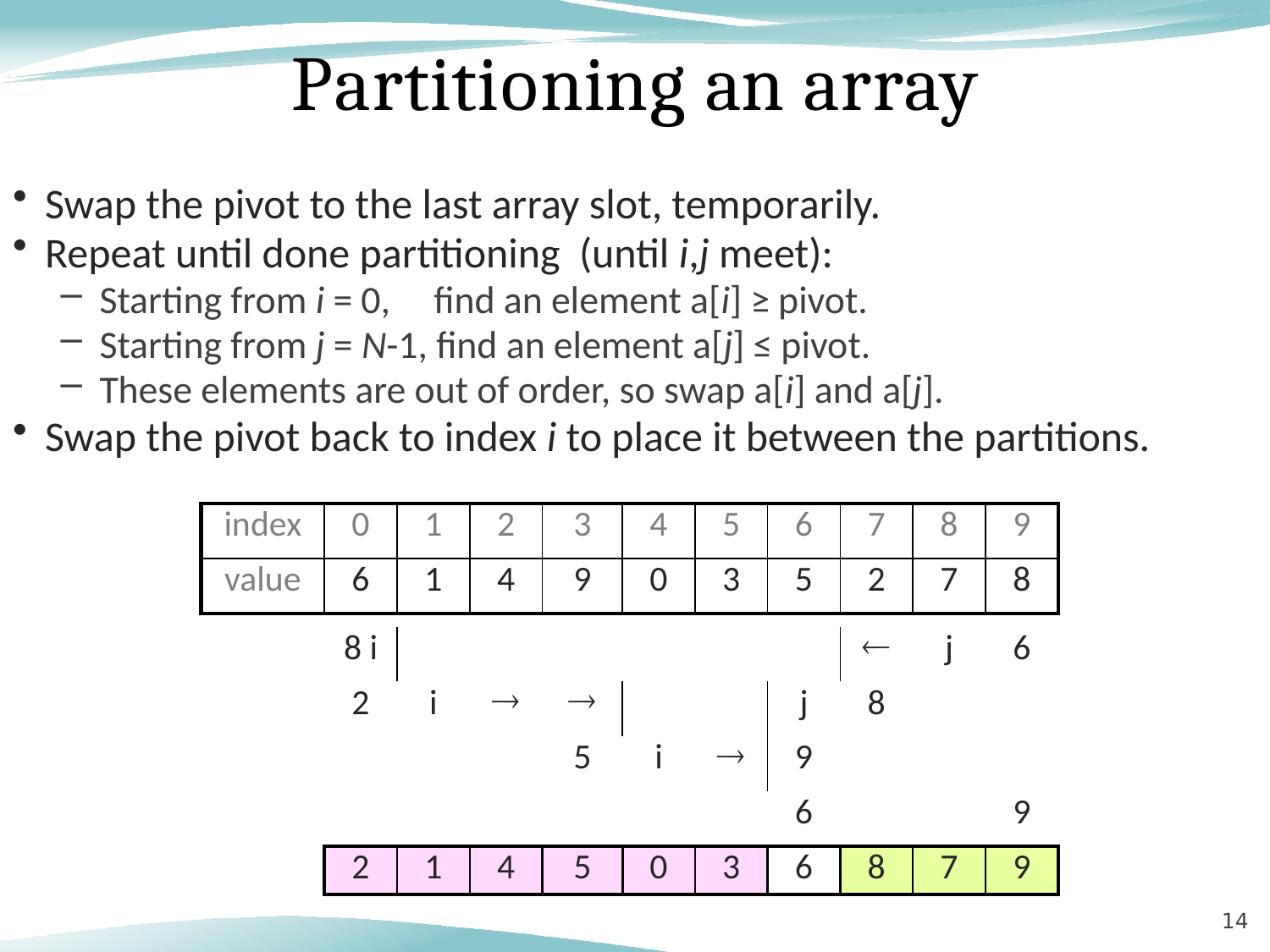

# Partitioning an array
Swap the pivot to the last array slot, temporarily.
Repeat until done partitioning  (until i,j meet):
Starting from i = 0,     find an element a[i] ≥ pivot.
Starting from j = N-1, find an element a[j] ≤ pivot.
These elements are out of order, so swap a[i] and a[j].
Swap the pivot back to index i to place it between the partitions.
| index | 0 | 1 | 2 | 3 | 4 | 5 | 6 | 7 | 8 | 9 |
| --- | --- | --- | --- | --- | --- | --- | --- | --- | --- | --- |
| value | 6 | 1 | 4 | 9 | 0 | 3 | 5 | 2 | 7 | 8 |
|  | 8 i |  |  |  |  |  |  | ← | j | 6 |
| --- | --- | --- | --- | --- | --- | --- | --- | --- | --- | --- |
|  | 2 | i | → | → |  |  | j | 8 |  |  |
|  |  |  |  | 5 | i | → | 9 |  |  |  |
|  |  |  |  |  |  |  | 6 |  |  | 9 |
|  | 2 | 1 | 4 | 5 | 0 | 3 | 6 | 8 | 7 | 9 |